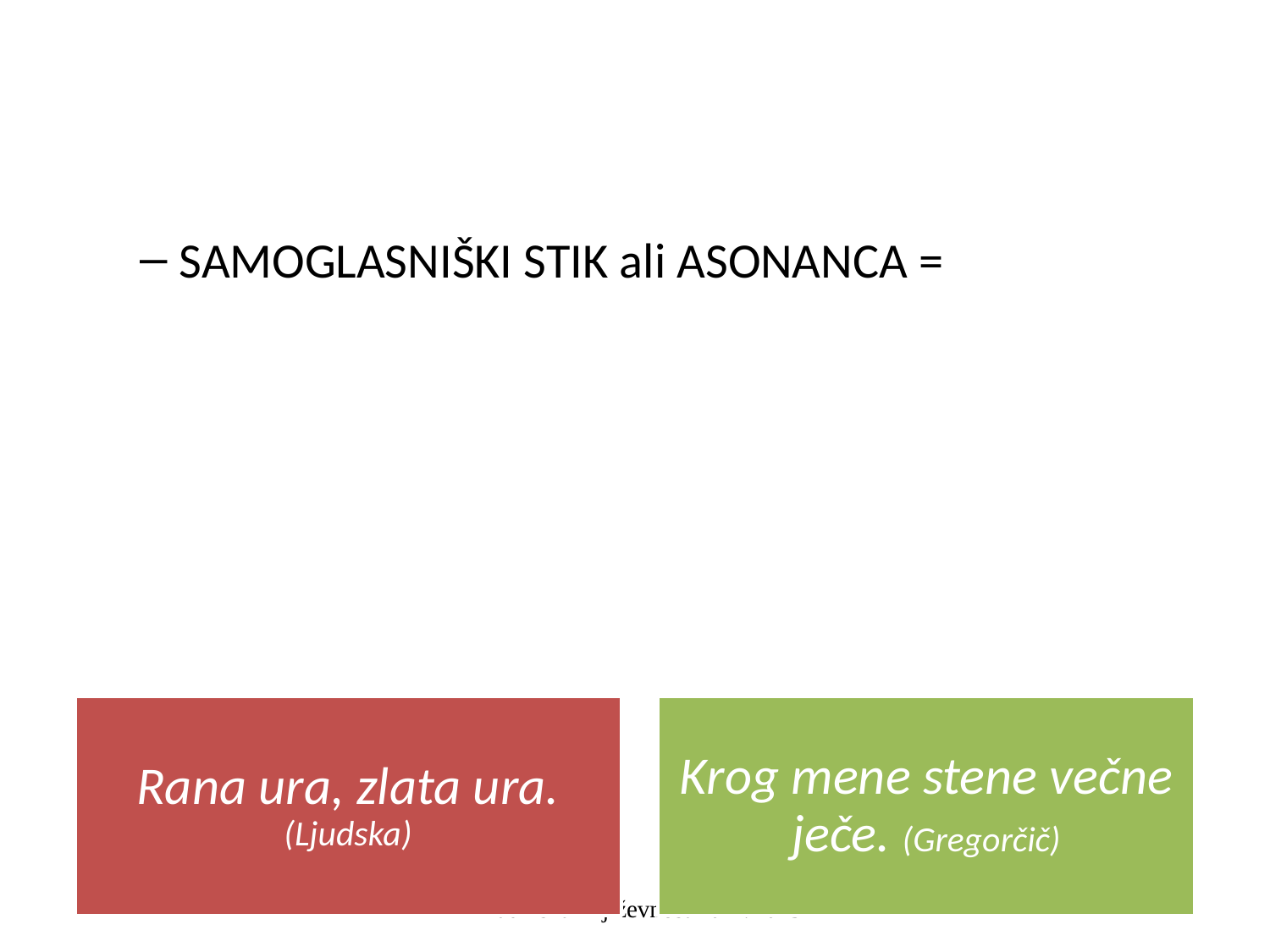

#
SAMOGLASNIŠKI STIK ali ASONANCA =
Rana ura, zlata ura. (Ljudska)
Krog mene stene večne ječe. (Gregorčič)
Mladinska književnost 2012/2013
15